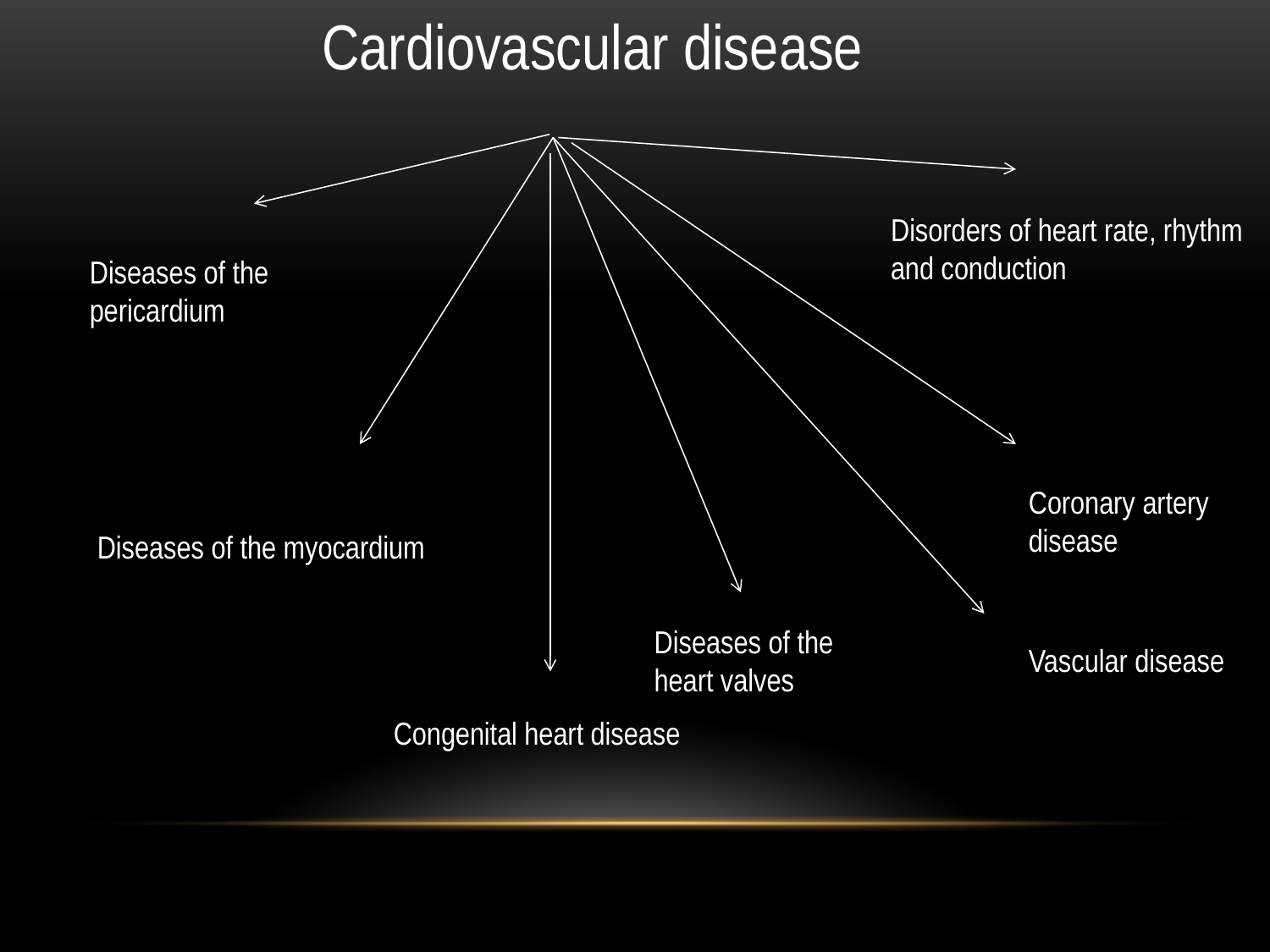

Cardiovascular disease
Disorders of heart rate, rhythm and conduction
Diseases of the pericardium
Coronary artery disease
Diseases of the myocardium
Diseases of the heart valves
Vascular disease
Congenital heart disease